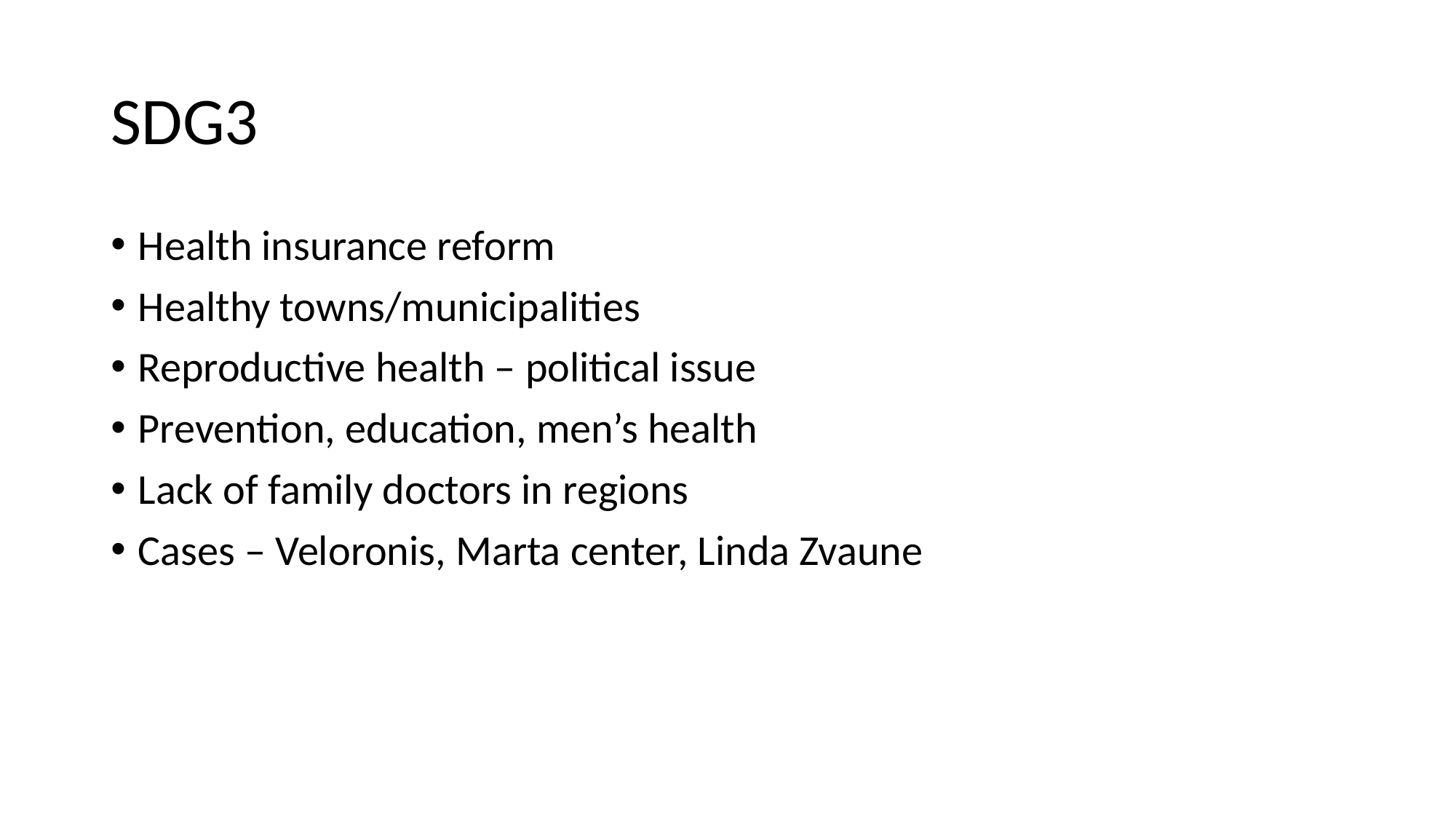

# SDG3
Health insurance reform
Healthy towns/municipalities
Reproductive health – political issue
Prevention, education, men’s health
Lack of family doctors in regions
Cases – Veloronis, Marta center, Linda Zvaune